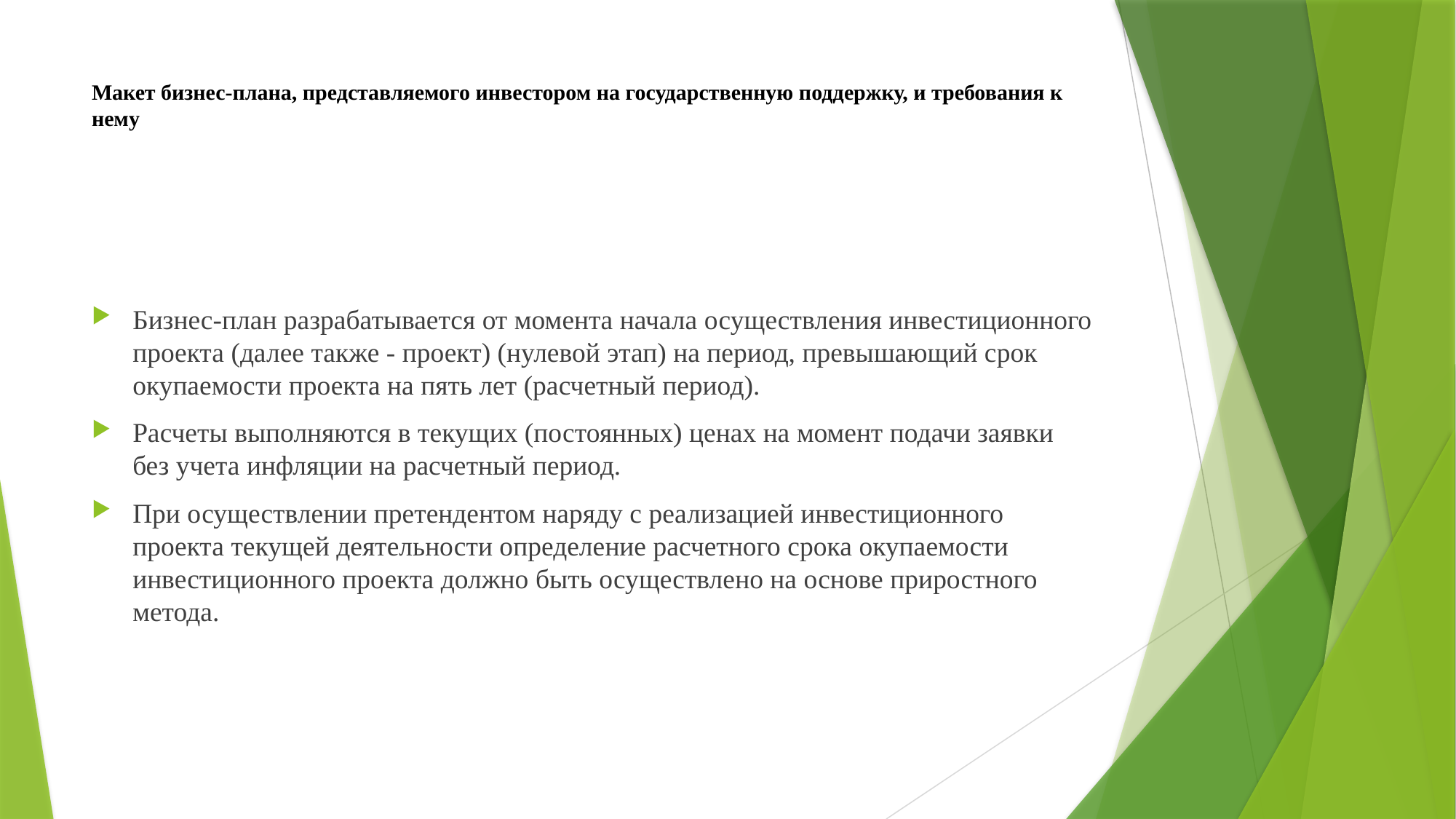

# Макет бизнес-плана, представляемого инвестором на государственную поддержку, и требования к нему
Бизнес-план разрабатывается от момента начала осуществления инвестиционного проекта (далее также - проект) (нулевой этап) на период, превышающий срок окупаемости проекта на пять лет (расчетный период).
Расчеты выполняются в текущих (постоянных) ценах на момент подачи заявки без учета инфляции на расчетный период.
При осуществлении претендентом наряду с реализацией инвестиционного проекта текущей деятельности определение расчетного срока окупаемости инвестиционного проекта должно быть осуществлено на основе приростного метода.